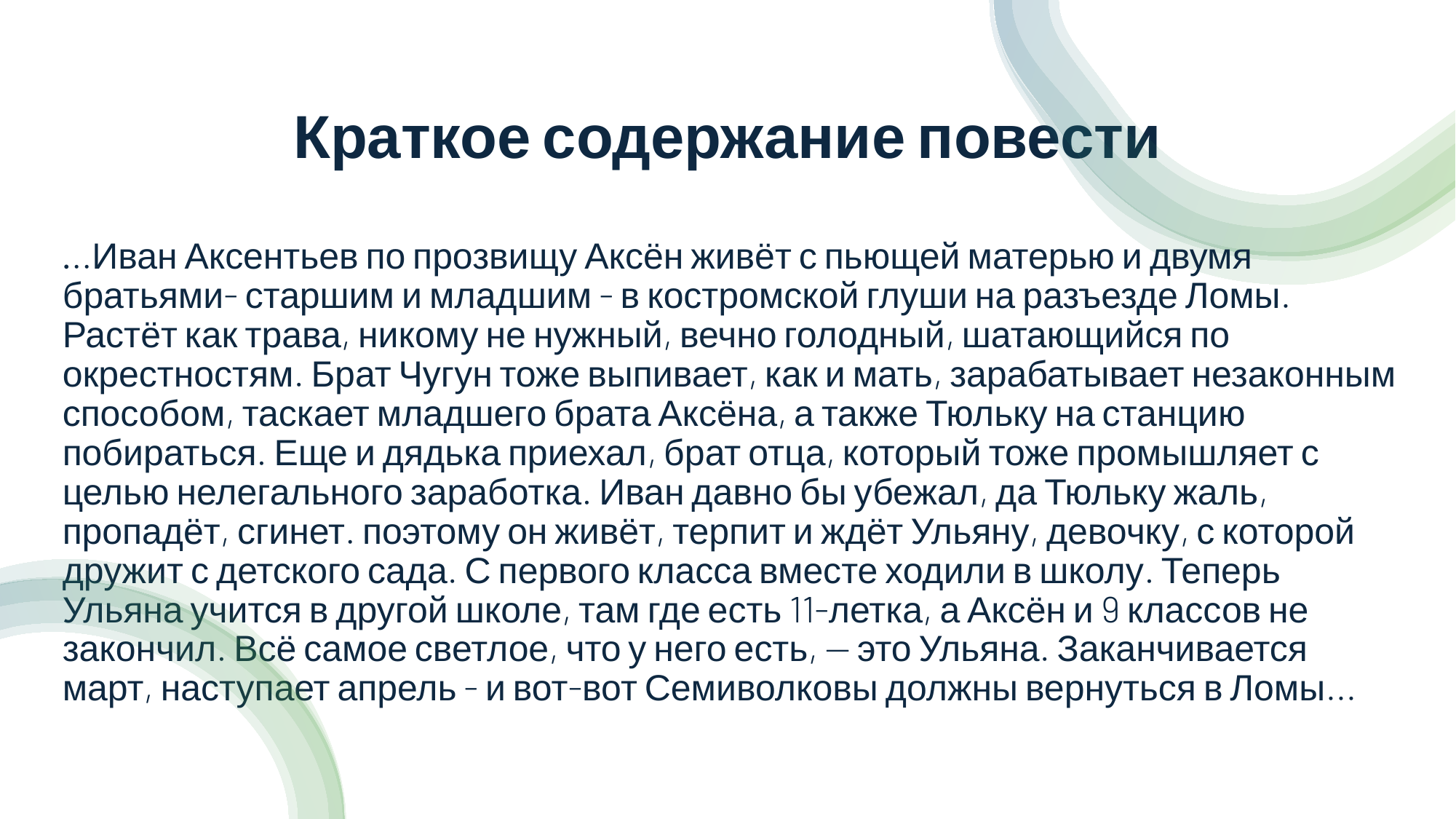

# Краткое содержание повести
...Иван Аксентьев по прозвищу Аксён живёт с пьющей матерью и двумя братьями- старшим и младшим - в костромской глуши на разъезде Ломы. Растёт как трава, никому не нужный, вечно голодный, шатающийся по окрестностям. Брат Чугун тоже выпивает, как и мать, зарабатывает незаконным способом, таскает младшего брата Аксёна, а также Тюльку на станцию побираться. Еще и дядька приехал, брат отца, который тоже промышляет с целью нелегального заработка. Иван давно бы убежал, да Тюльку жаль, пропадёт, сгинет. поэтому он живёт, терпит и ждёт Ульяну, девочку, с которой дружит с детского сада. С первого класса вместе ходили в школу. Теперь Ульяна учится в другой школе, там где есть 11-летка, а Аксён и 9 классов не закончил. Всё самое светлое, что у него есть, — это Ульяна. Заканчивается март, наступает апрель - и вот-вот Семиволковы должны вернуться в Ломы...